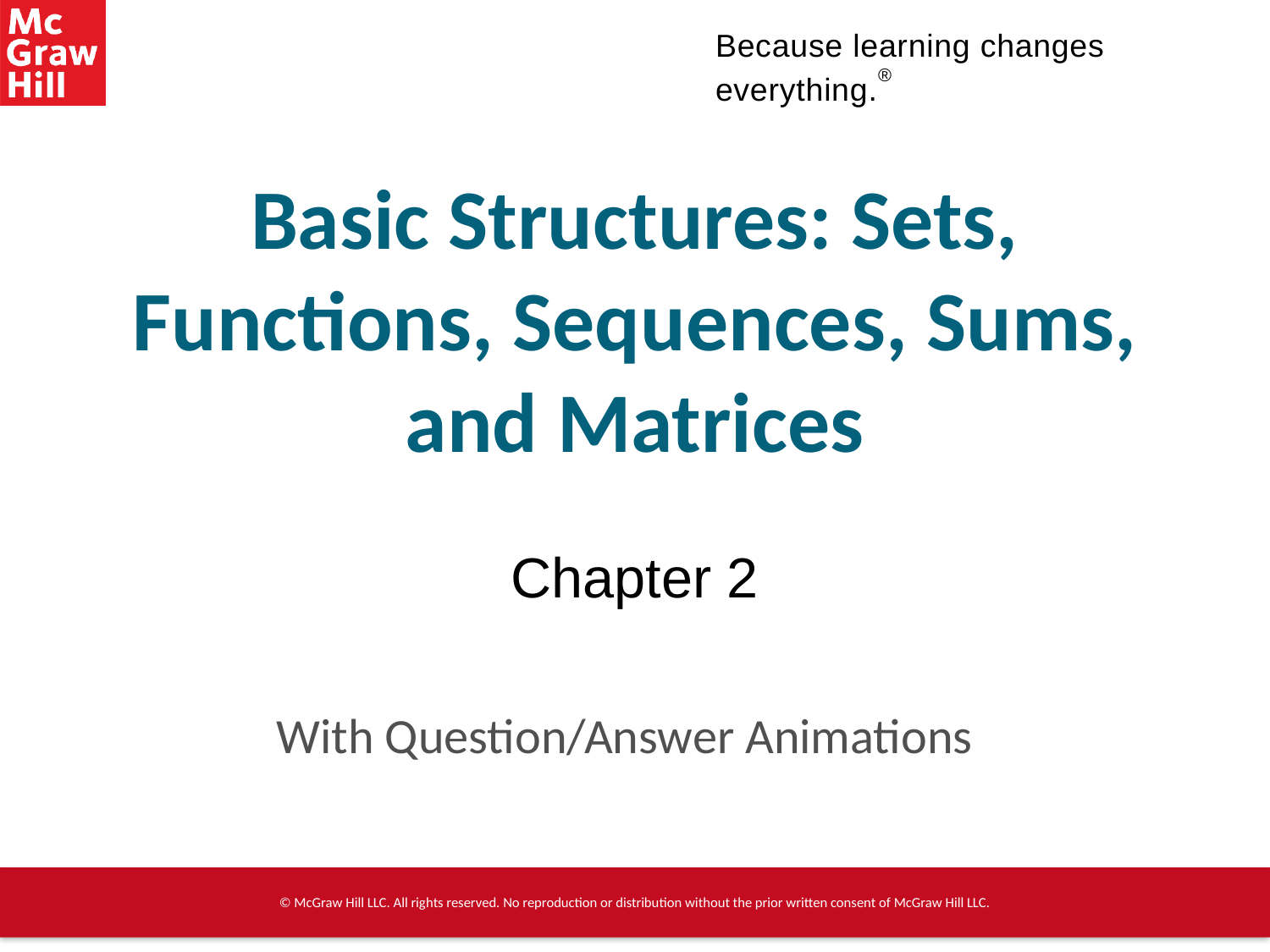

# Basic Structures: Sets, Functions, Sequences, Sums, and Matrices
Chapter 2
With Question/Answer Animations
© McGraw Hill LLC. All rights reserved. No reproduction or distribution without the prior written consent of McGraw Hill LLC.